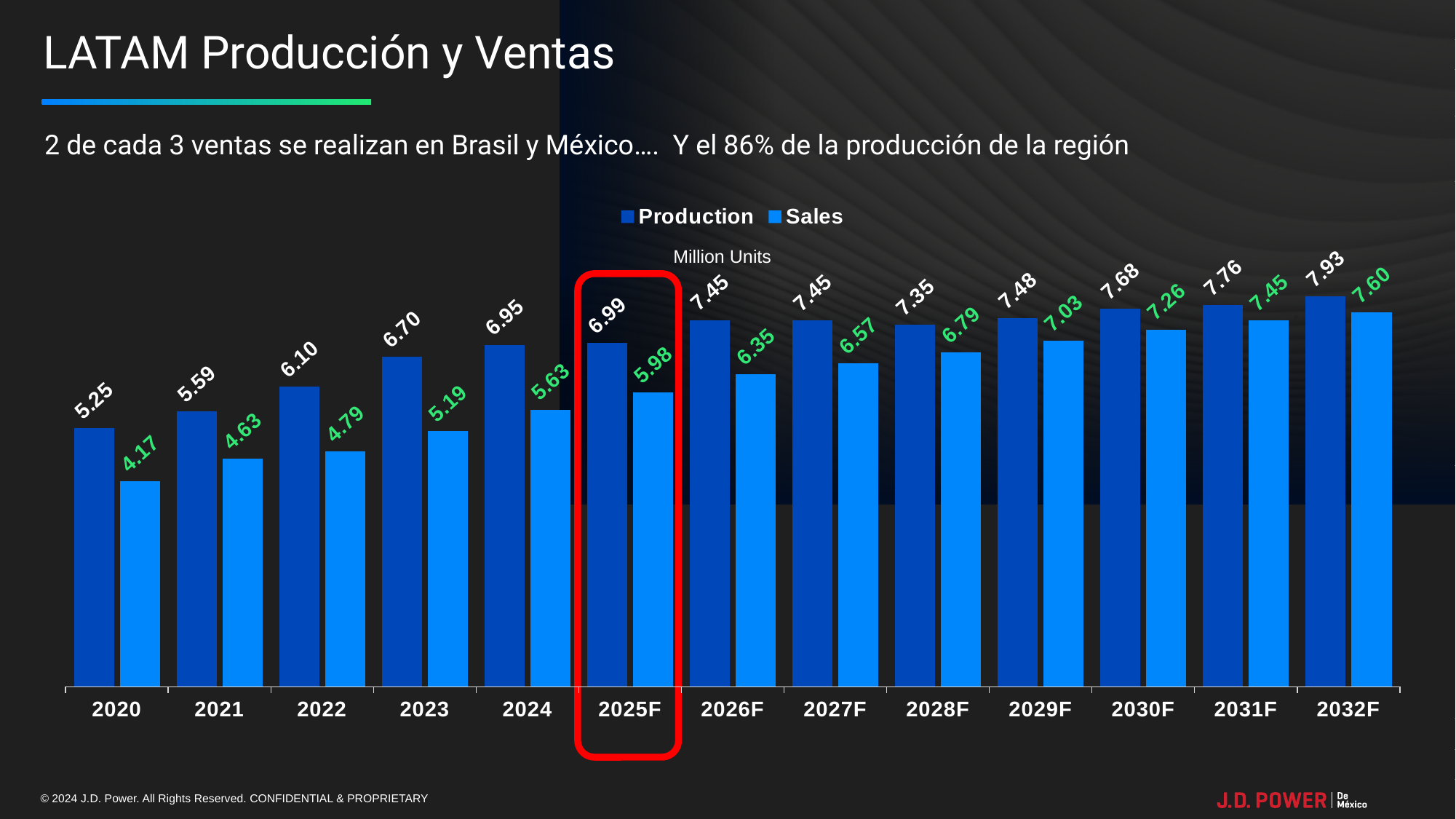

# LATAM Producción y Ventas
2 de cada 3 ventas se realizan en Brasil y México….  Y el 86% de la producción de la región

### Chart

| Category | Production | Sales |
|---|---|---|
| 2020 | 5.254735 | 4.171004 |
| 2021 | 5.593384 | 4.629362 |
| 2022 | 6.097702 | 4.786487 |
| 2023 | 6.700257 | 5.194841 |
| 2024 | 6.949863 | 5.633063 |
| 2025F | 6.989842 | 5.982104 |
| 2026F | 7.45181 | 6.349322 |
| 2027F | 7.445475 | 6.572629 |
| 2028F | 7.351602 | 6.794055 |
| 2029F | 7.48325 | 7.029719 |
| 2030F | 7.679294 | 7.259683 |
| 2031F | 7.755856 | 7.448969 |
| 2032F | 7.934108 | 7.603449 |
Million Units